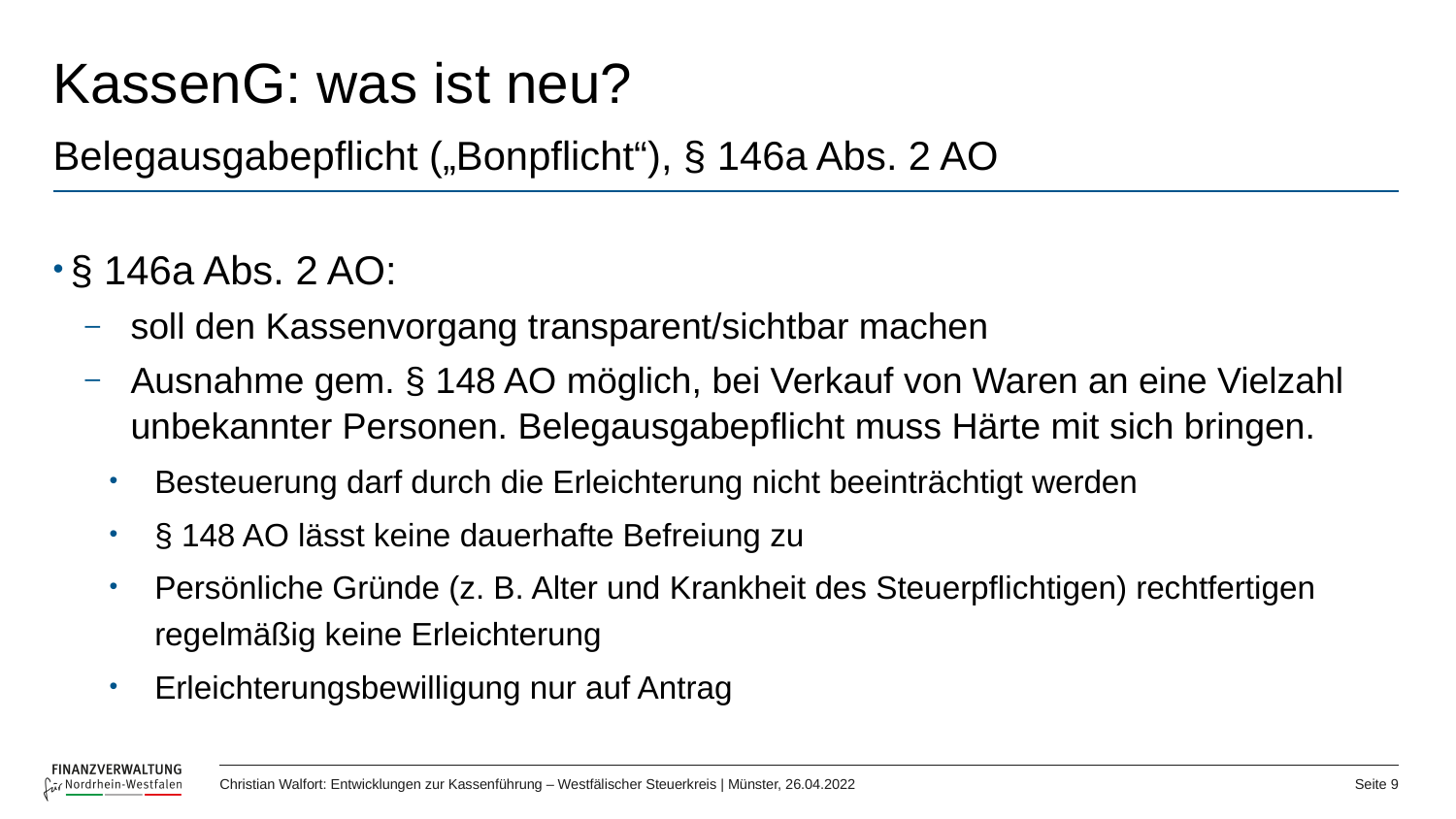

# KassenG: was ist neu? Belegausgabepflicht („Bonpflicht“), § 146a Abs. 2 AO
§ 146a Abs. 2 AO:
soll den Kassenvorgang transparent/sichtbar machen
Ausnahme gem. § 148 AO möglich, bei Verkauf von Waren an eine Vielzahl unbekannter Personen. Belegausgabepflicht muss Härte mit sich bringen.
Besteuerung darf durch die Erleichterung nicht beeinträchtigt werden
§ 148 AO lässt keine dauerhafte Befreiung zu
Persönliche Gründe (z. B. Alter und Krankheit des Steuerpflichtigen) rechtfertigen regelmäßig keine Erleichterung
Erleichterungsbewilligung nur auf Antrag